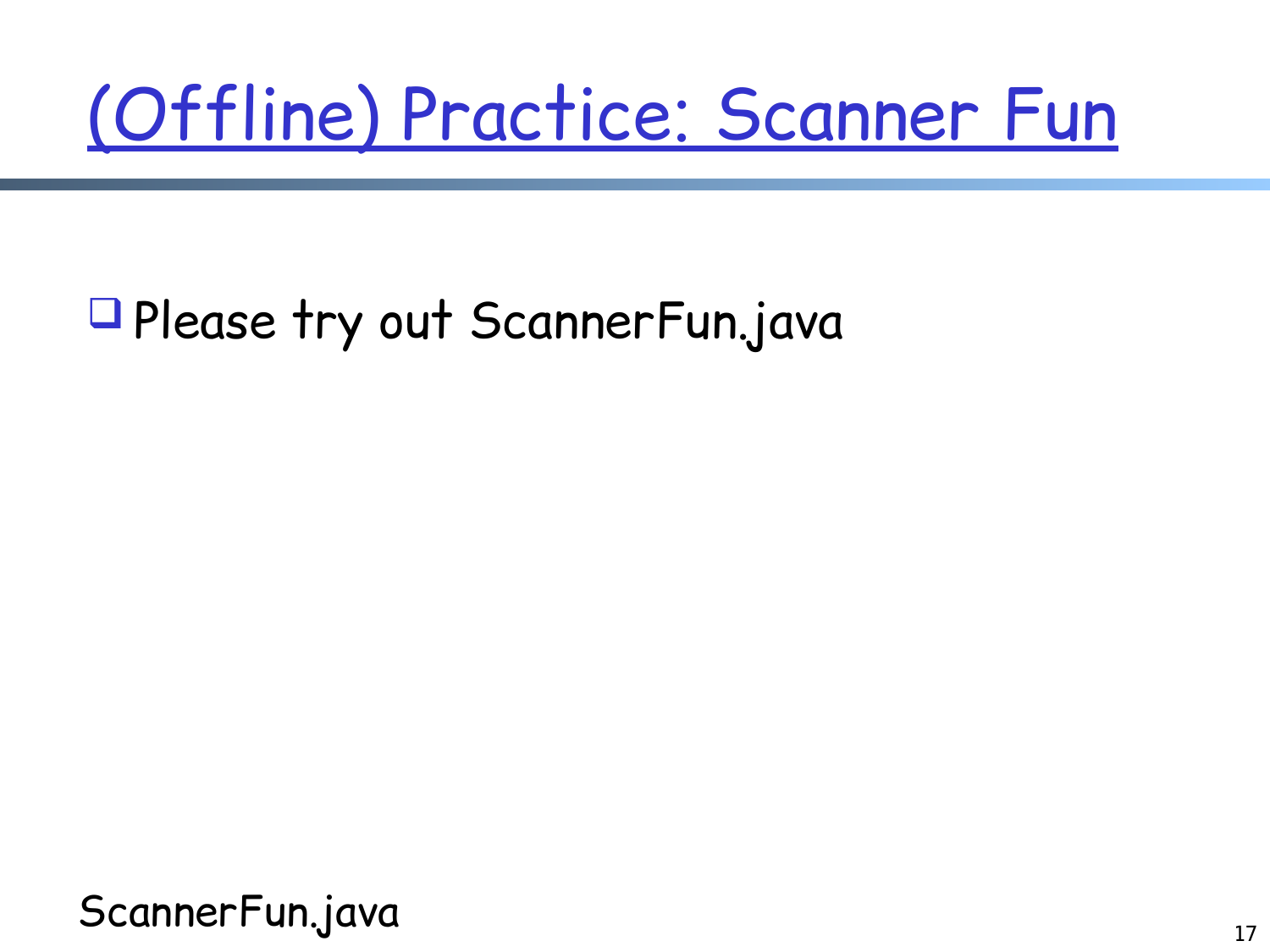

# (Offline) Practice: Scanner Fun

Please try out ScannerFun.java
ScannerFun.java
17